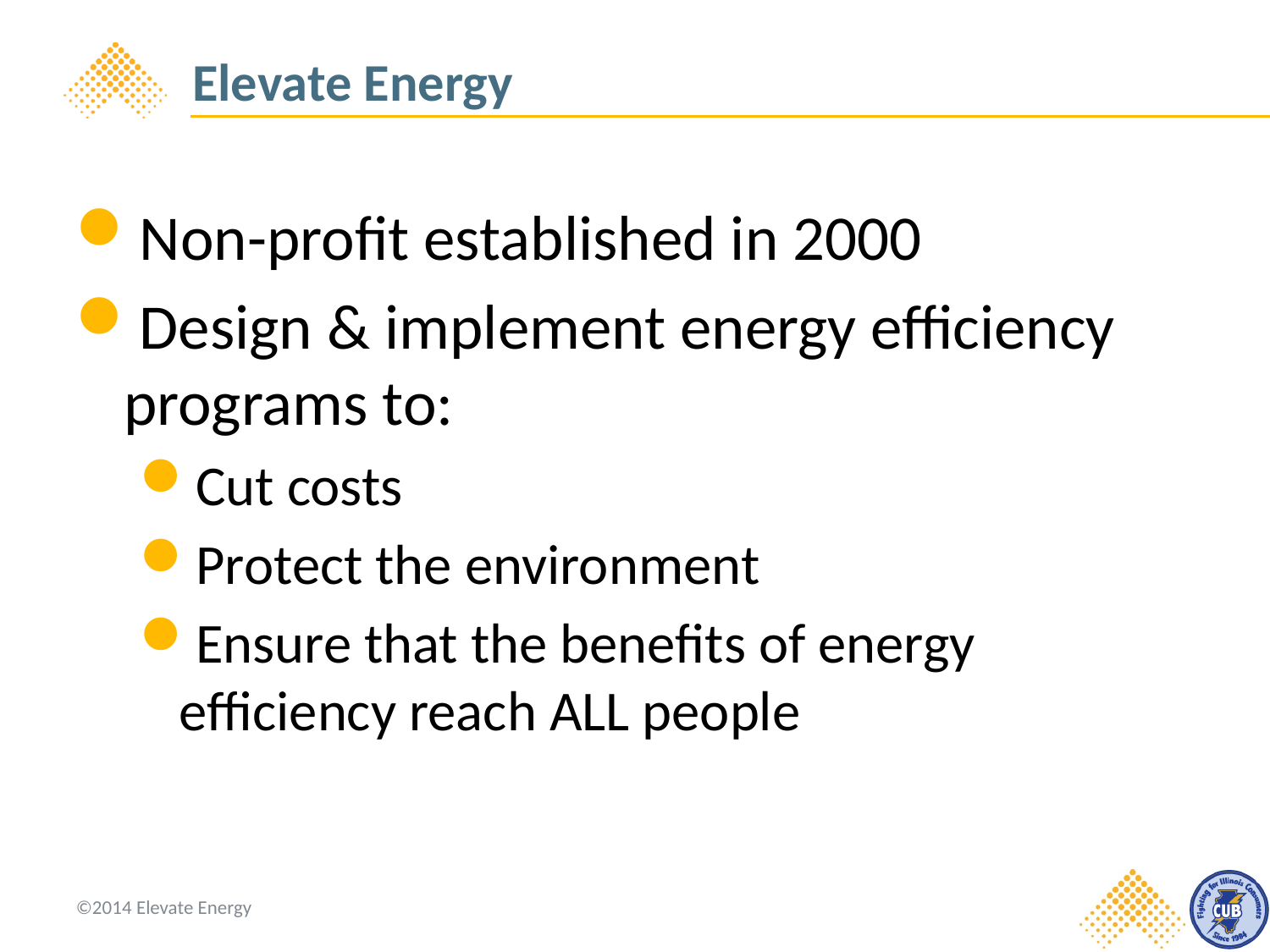

# Elevate Energy
Non-profit established in 2000
Design & implement energy efficiency programs to:
Cut costs
Protect the environment
Ensure that the benefits of energy efficiency reach ALL people